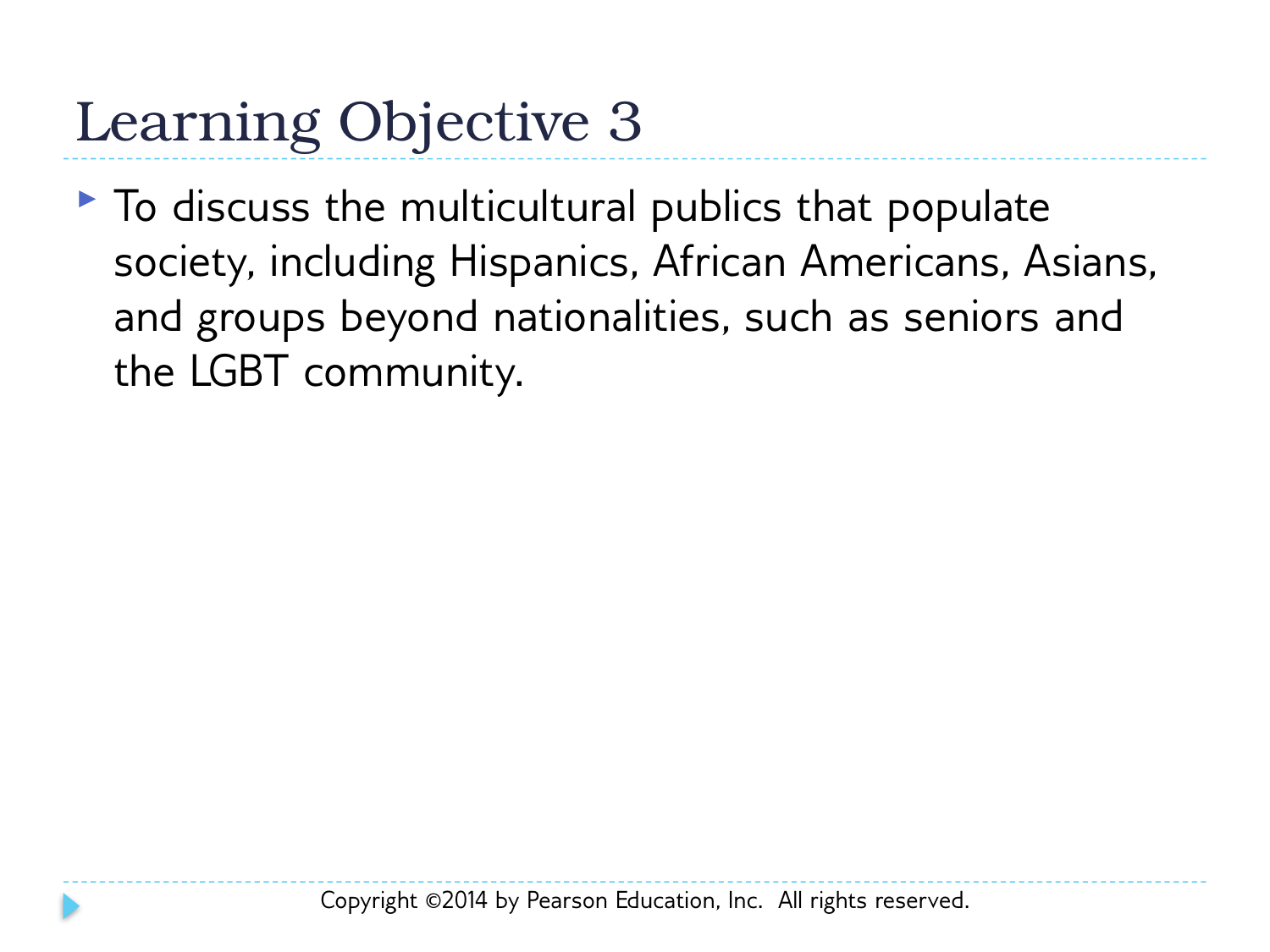

# Learning Objective 3
To discuss the multicultural publics that populate society, including Hispanics, African Americans, Asians, and groups beyond nationalities, such as seniors and the LGBT community.
Copyright ©2014 by Pearson Education, Inc.  All rights reserved.